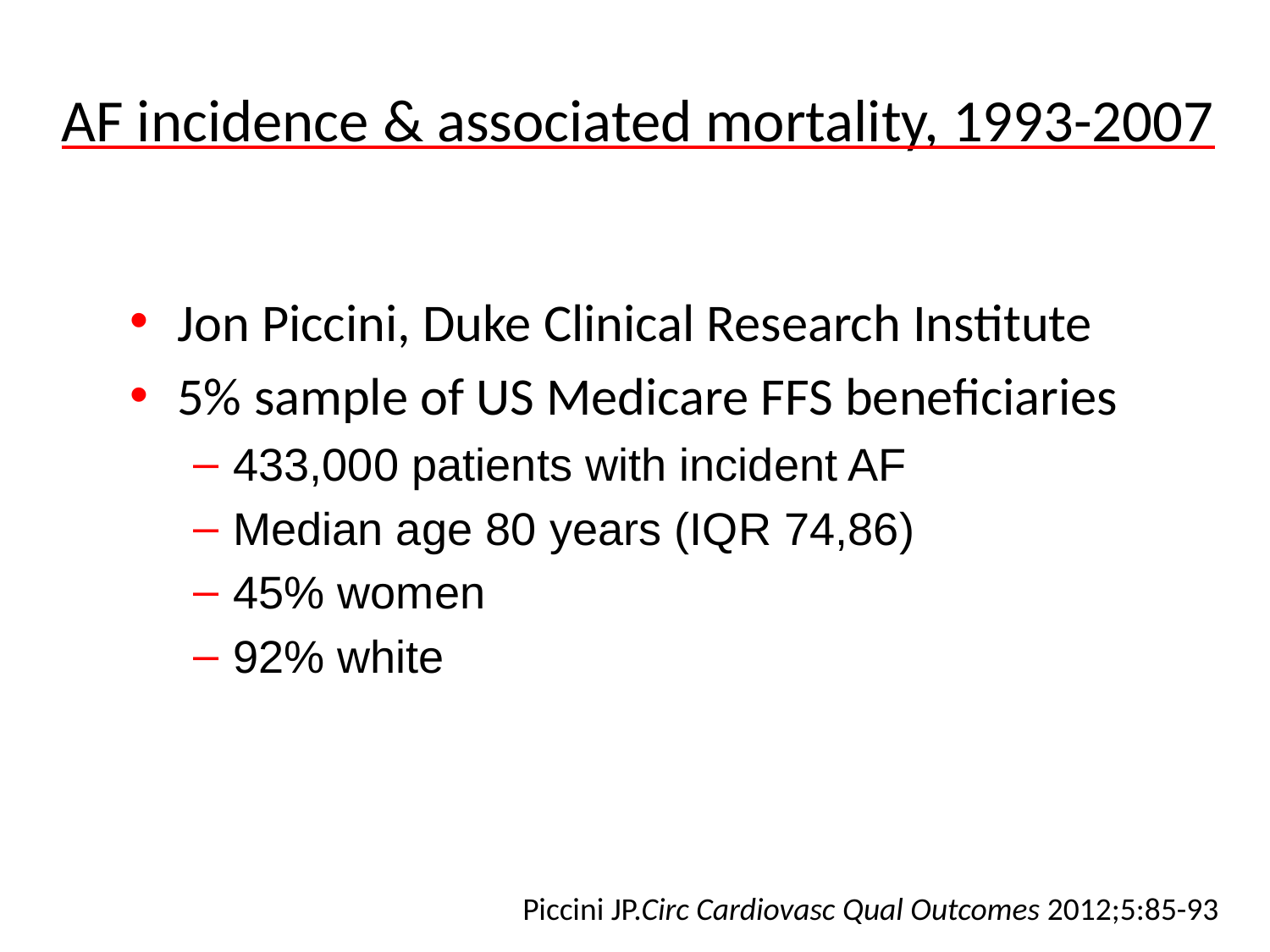

# AF incidence & associated mortality, 1993-2007
Jon Piccini, Duke Clinical Research Institute
5% sample of US Medicare FFS beneficiaries
433,000 patients with incident AF
Median age 80 years (IQR 74,86)
45% women
92% white

Piccini JP.Circ Cardiovasc Qual Outcomes 2012;5:85-93